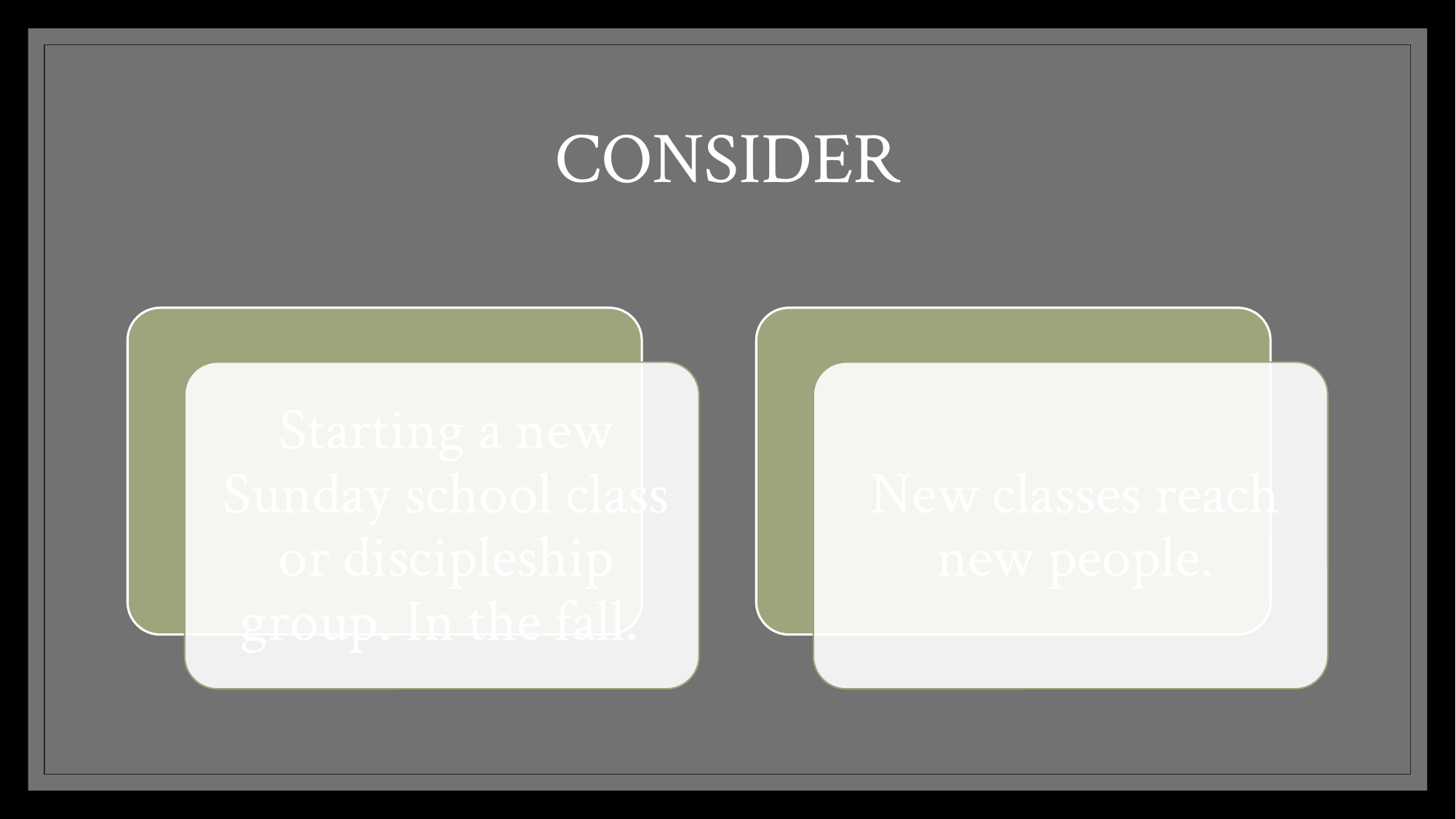

# CONSIDER
Starting a new Sunday school class or discipleship group. In the fall.
New classes reach new people.